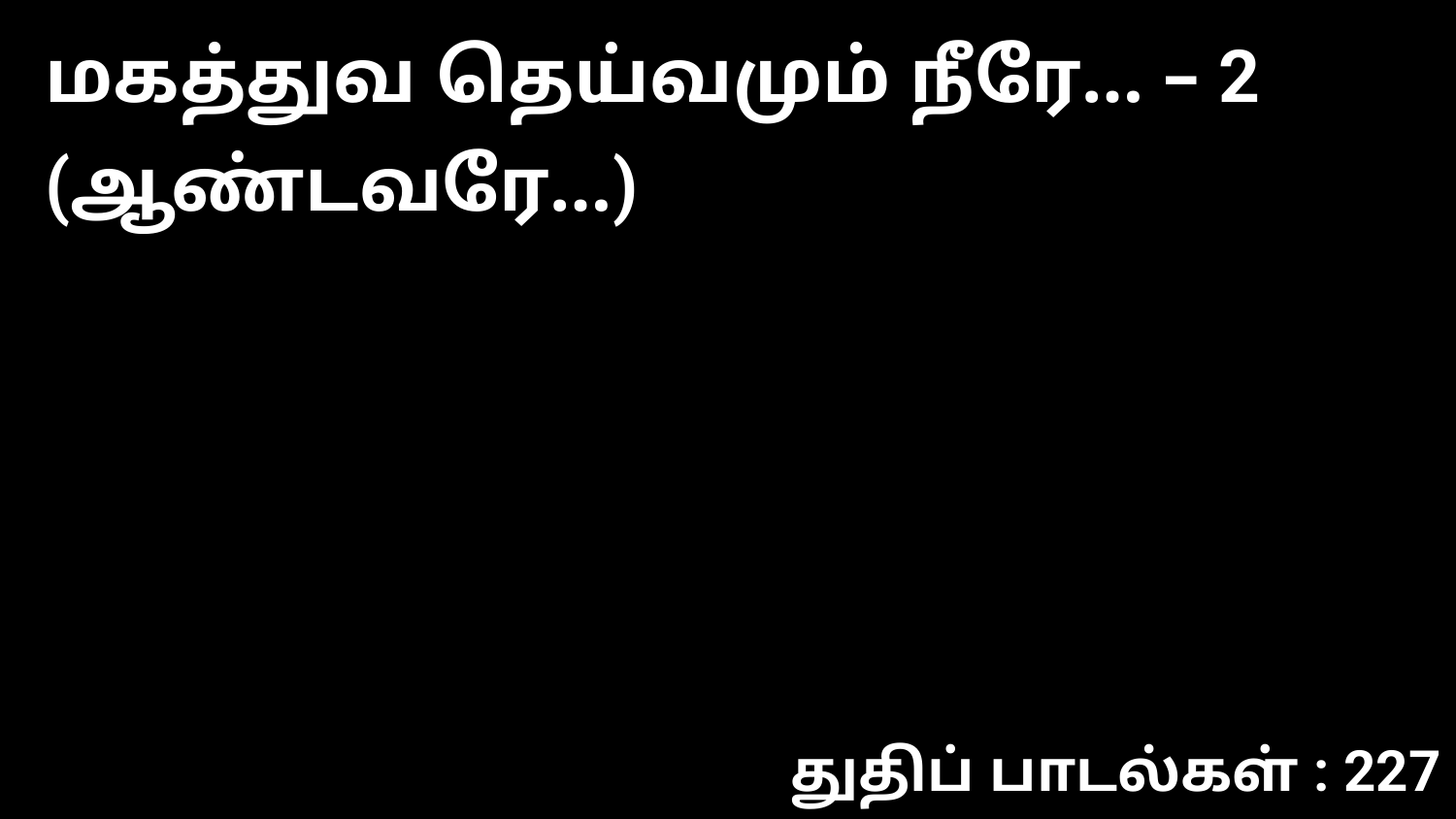

மகத்துவ தெய்வமும் நீரே… – 2 (ஆண்டவரே…)
துதிப் பாடல்கள் : 227